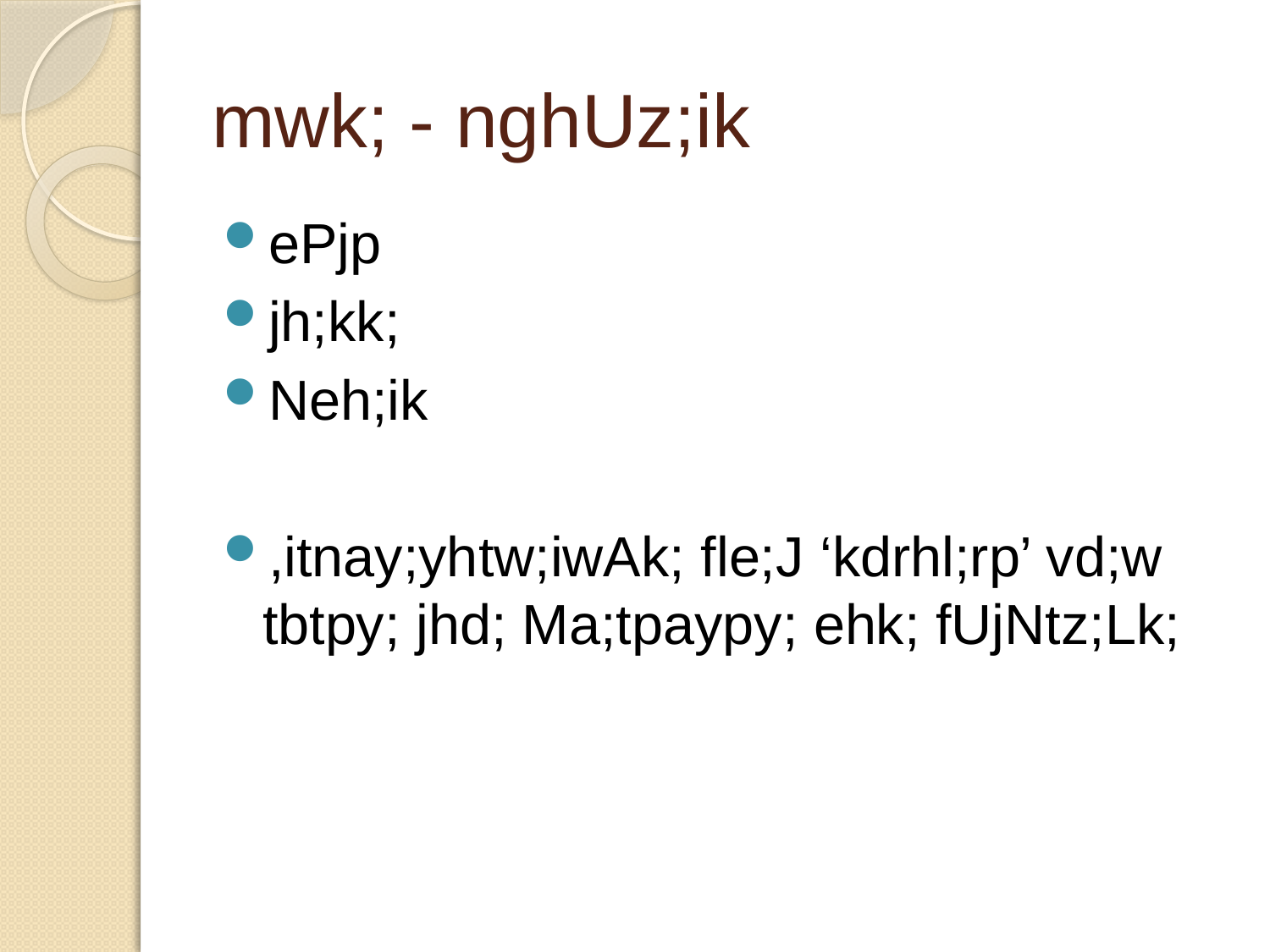

# mwk; - nghUz;ik
ePjp
jh;kk;
Neh;ik

,itnay;yhtw;iwAk; fle;J ‘kdrhl;rp’ vd;w tbtpy; jhd; Ma;tpaypy; ehk; fUjNtz;Lk;